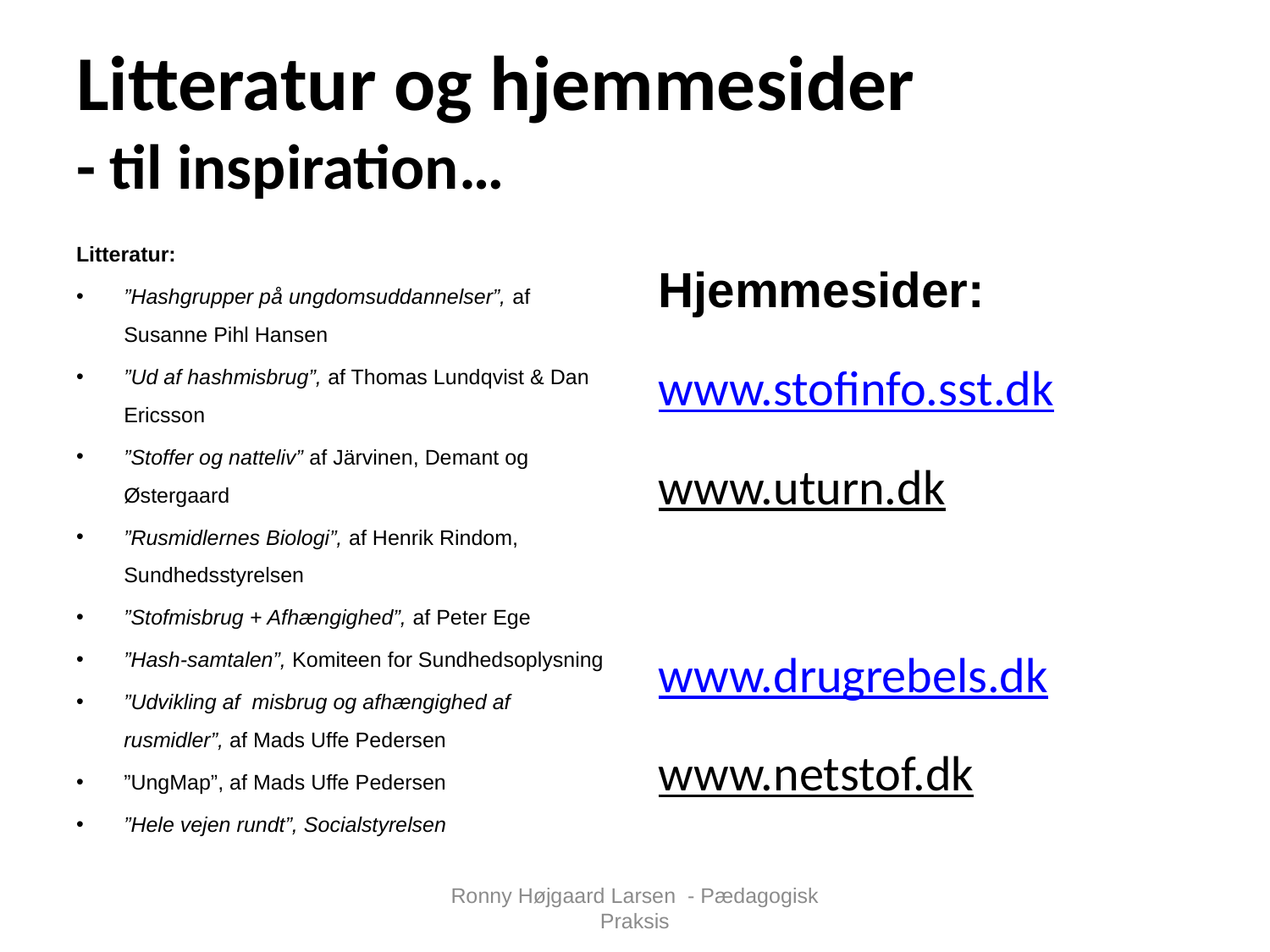

# Litteratur og hjemmesider - til inspiration…
Litteratur:
”Hashgrupper på ungdomsuddannelser”, af Susanne Pihl Hansen
”Ud af hashmisbrug”, af Thomas Lundqvist & Dan Ericsson
”Stoffer og natteliv” af Järvinen, Demant og Østergaard
”Rusmidlernes Biologi”, af Henrik Rindom, Sundhedsstyrelsen
”Stofmisbrug + Afhængighed”, af Peter Ege
”Hash-samtalen”, Komiteen for Sundhedsoplysning
”Udvikling af  misbrug og afhængighed af rusmidler”, af Mads Uffe Pedersen
”UngMap”, af Mads Uffe Pedersen
”Hele vejen rundt”, Socialstyrelsen

Hjemmesider:
www.stofinfo.sst.dk
www.uturn.dk
www.drugrebels.dk
www.netstof.dk
Ronny Højgaard Larsen  - Pædagogisk Praksis